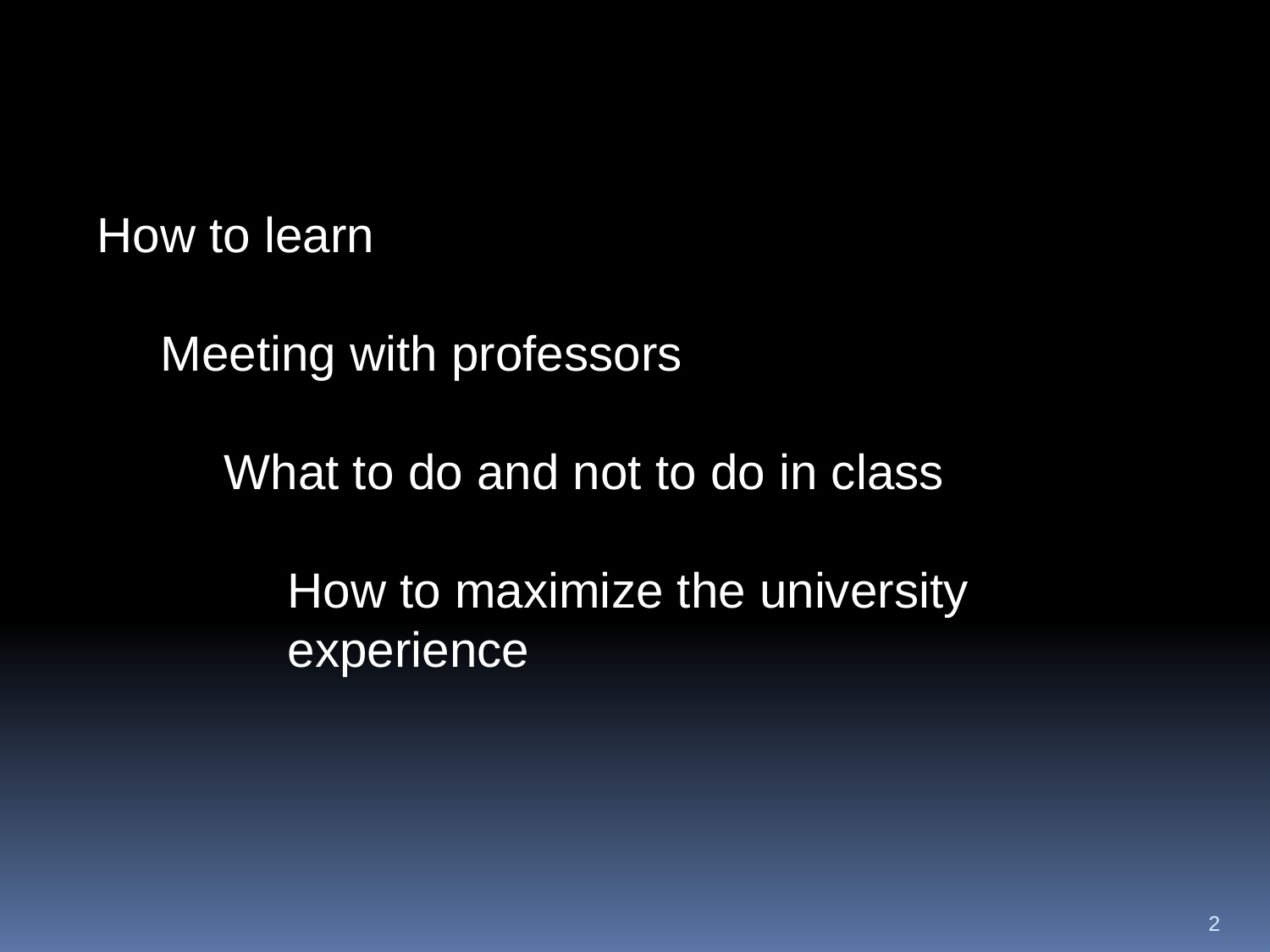

How to learn

Meeting with professors

What to do and not to do in class

How to maximize the university experience

2